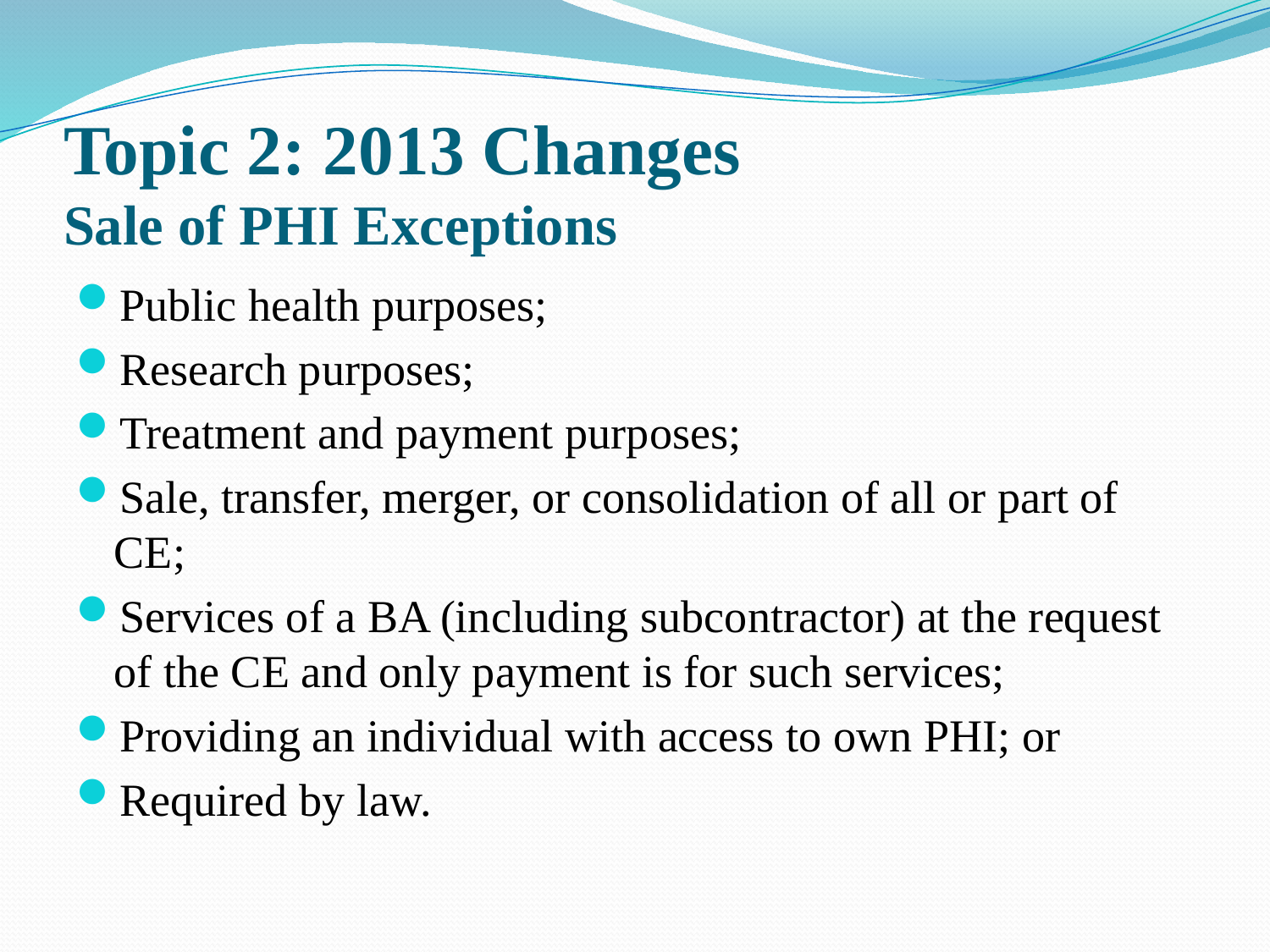

# Topic 2: 2013 Changes Sale of PHI Exceptions
Public health purposes;
Research purposes;
Treatment and payment purposes;
Sale, transfer, merger, or consolidation of all or part of CE;
Services of a BA (including subcontractor) at the request of the CE and only payment is for such services;
Providing an individual with access to own PHI; or
Required by law.